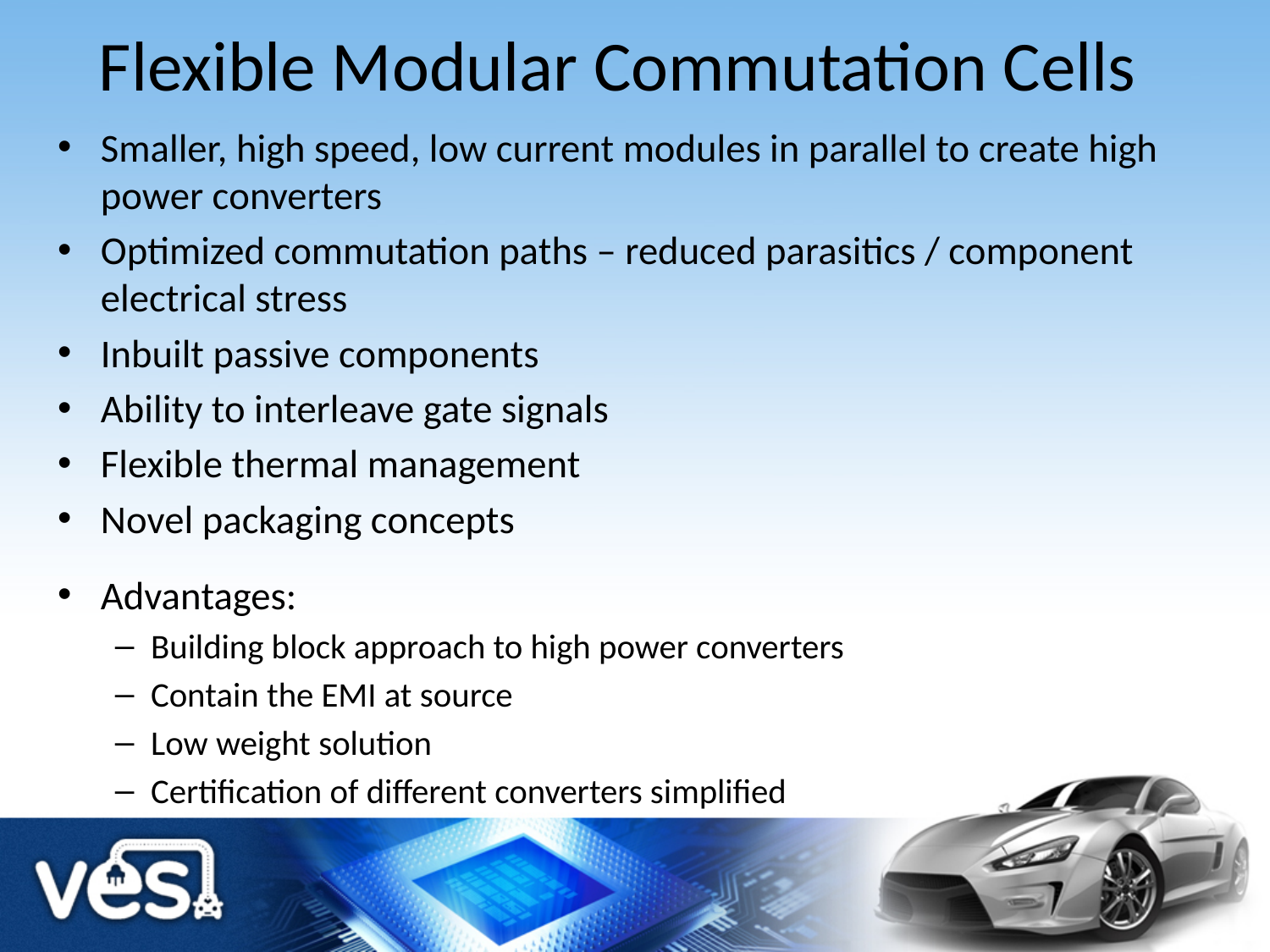

# Flexible Modular Commutation Cells
Smaller, high speed, low current modules in parallel to create high power converters
Optimized commutation paths – reduced parasitics / component electrical stress
Inbuilt passive components
Ability to interleave gate signals
Flexible thermal management
Novel packaging concepts

Advantages:
Building block approach to high power converters
Contain the EMI at source
Low weight solution
Certification of different converters simplified